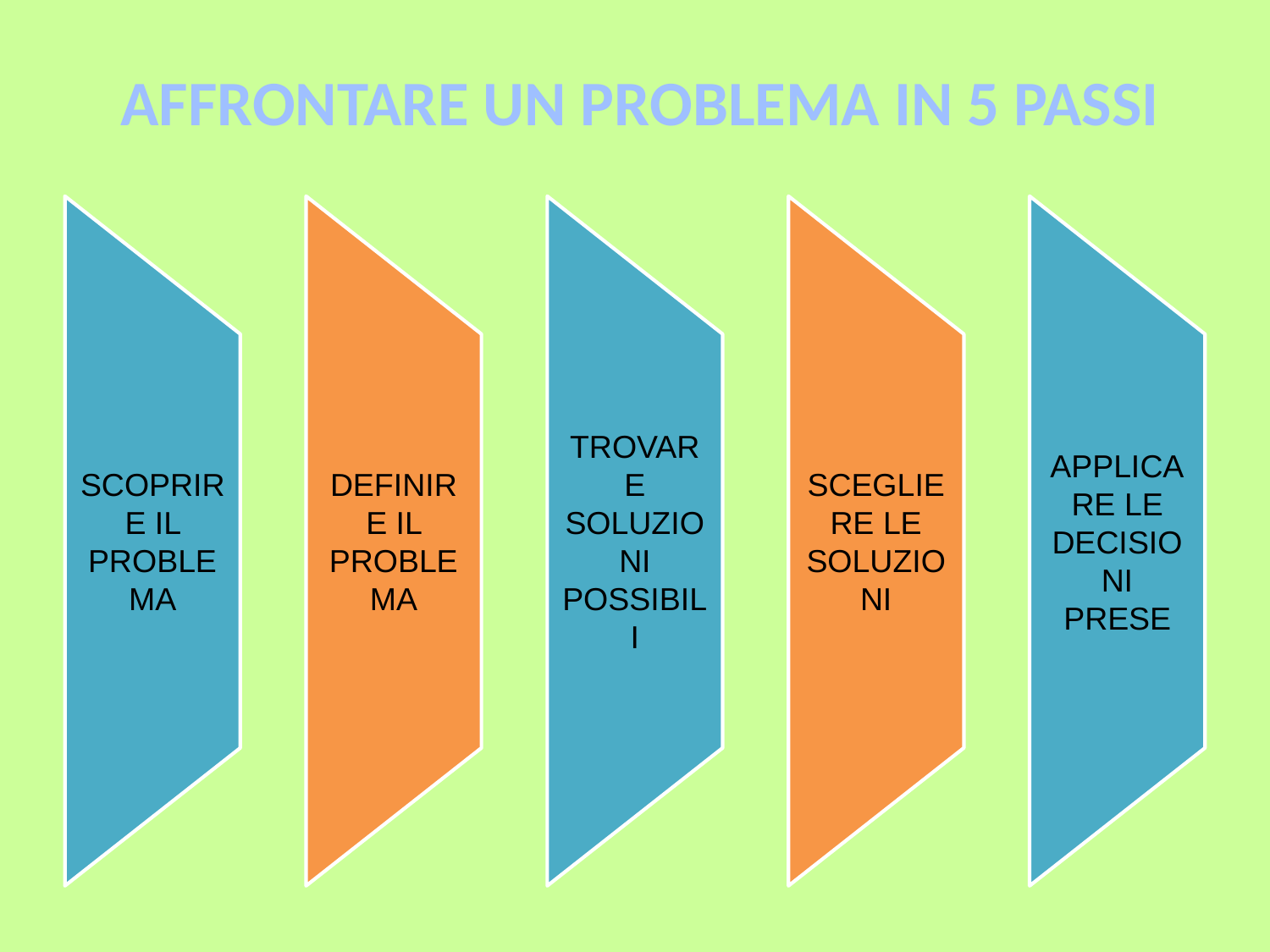

AFFRONTARE UN PROBLEMA IN 5 PASSI
SCOPRIRE IL PROBLEMA
DEFINIRE IL PROBLEMA
TROVARE SOLUZIONI POSSIBILI
SCEGLIERE LE SOLUZIONI
APPLICARE LE DECISIONI PRESE